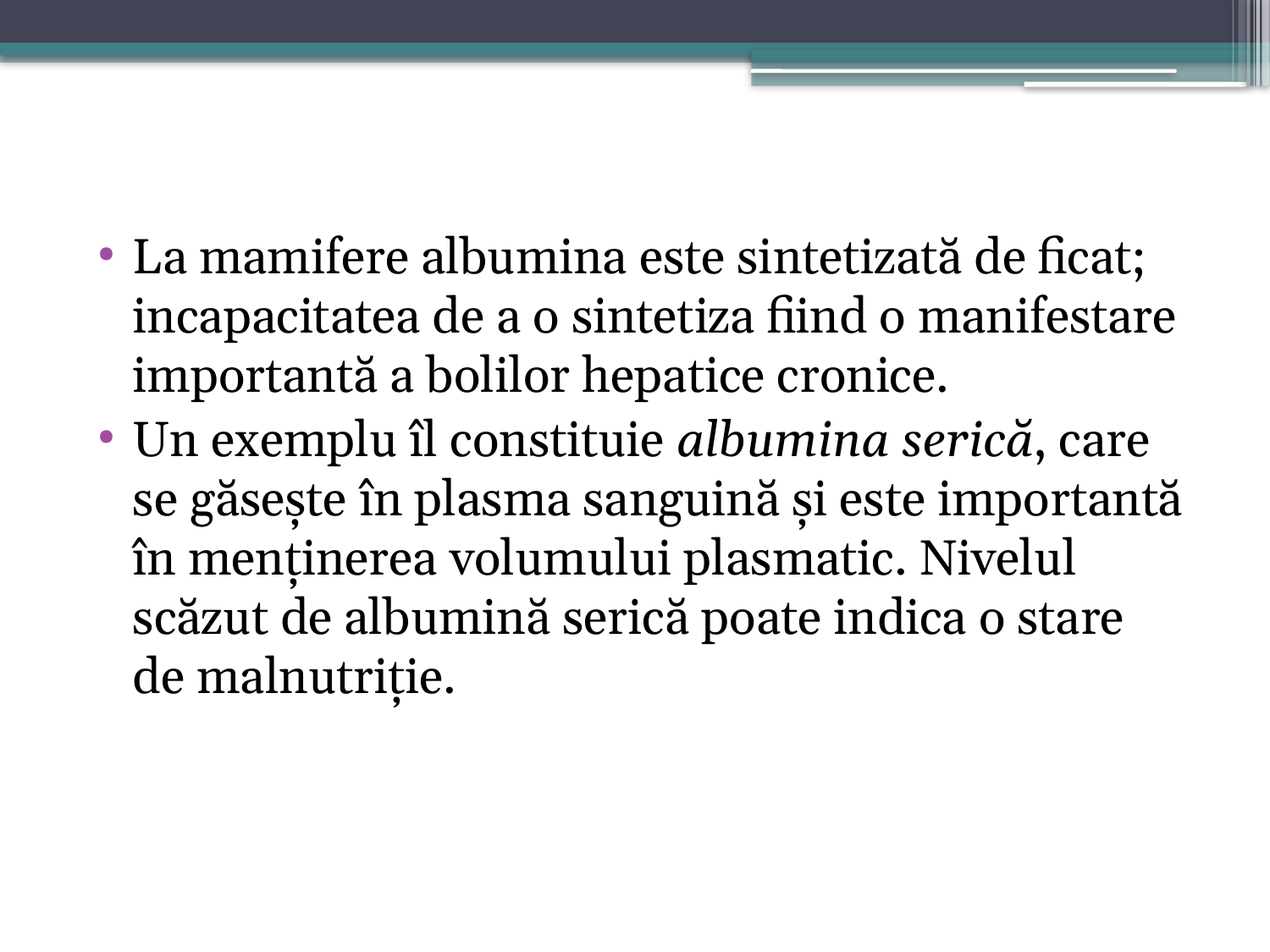

La mamifere albumina este sintetizată de ficat; incapacitatea de a o sintetiza fiind o manifestare importantă a bolilor hepatice cronice.
Un exemplu îl constituie albumina serică, care se găsește în plasma sanguină și este importantă în menținerea volumului plasmatic. Nivelul scăzut de albumină serică poate indica o stare de malnutriție.